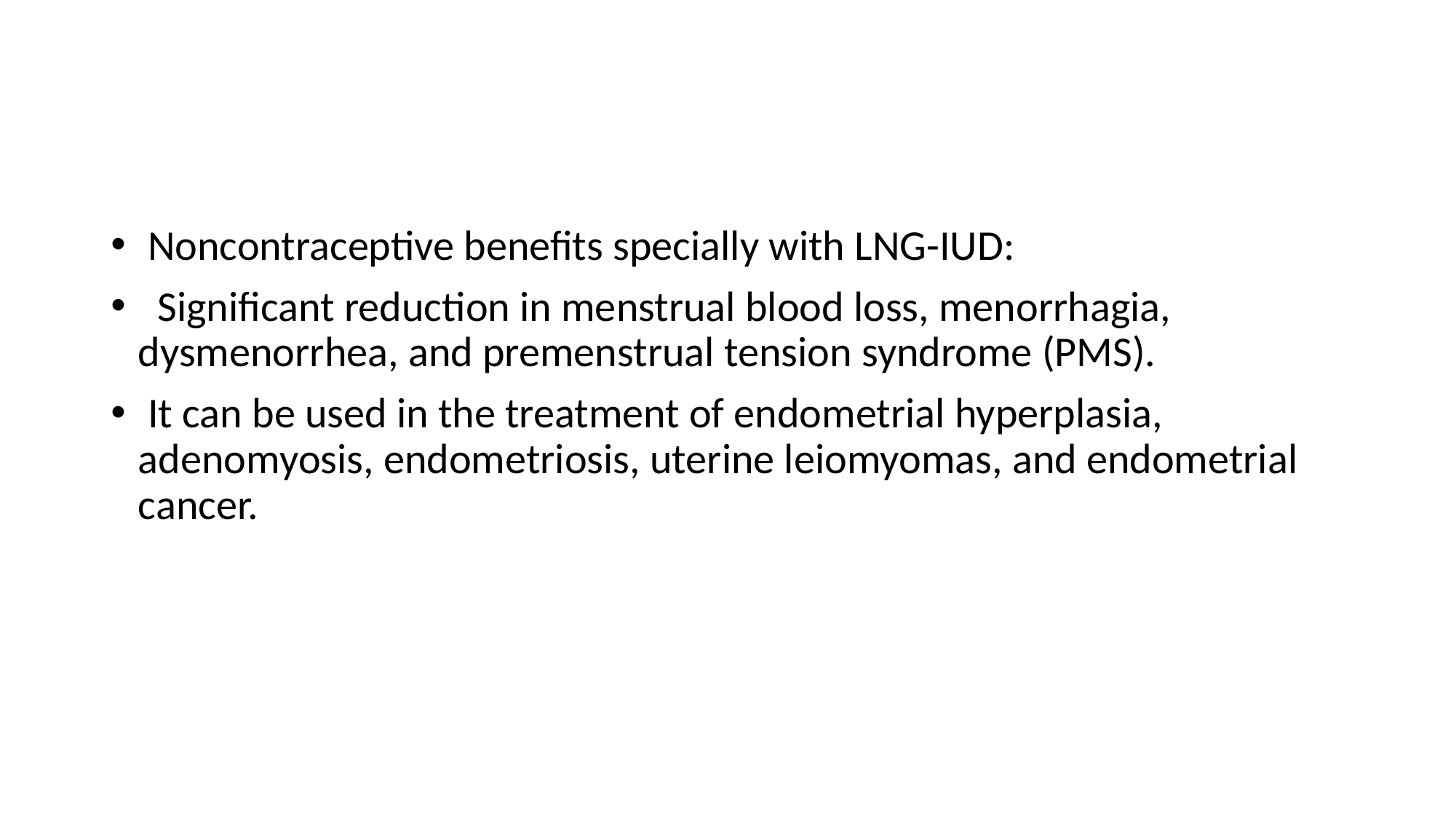

#
 Noncontraceptive benefits specially with LNG-IUD:
  Significant reduction in menstrual blood loss, menorrhagia, dysmenorrhea, and premenstrual tension syndrome (PMS).
 It can be used in the treatment of endometrial hyperplasia, adenomyosis, endometriosis, uterine leiomyomas, and endometrial cancer.